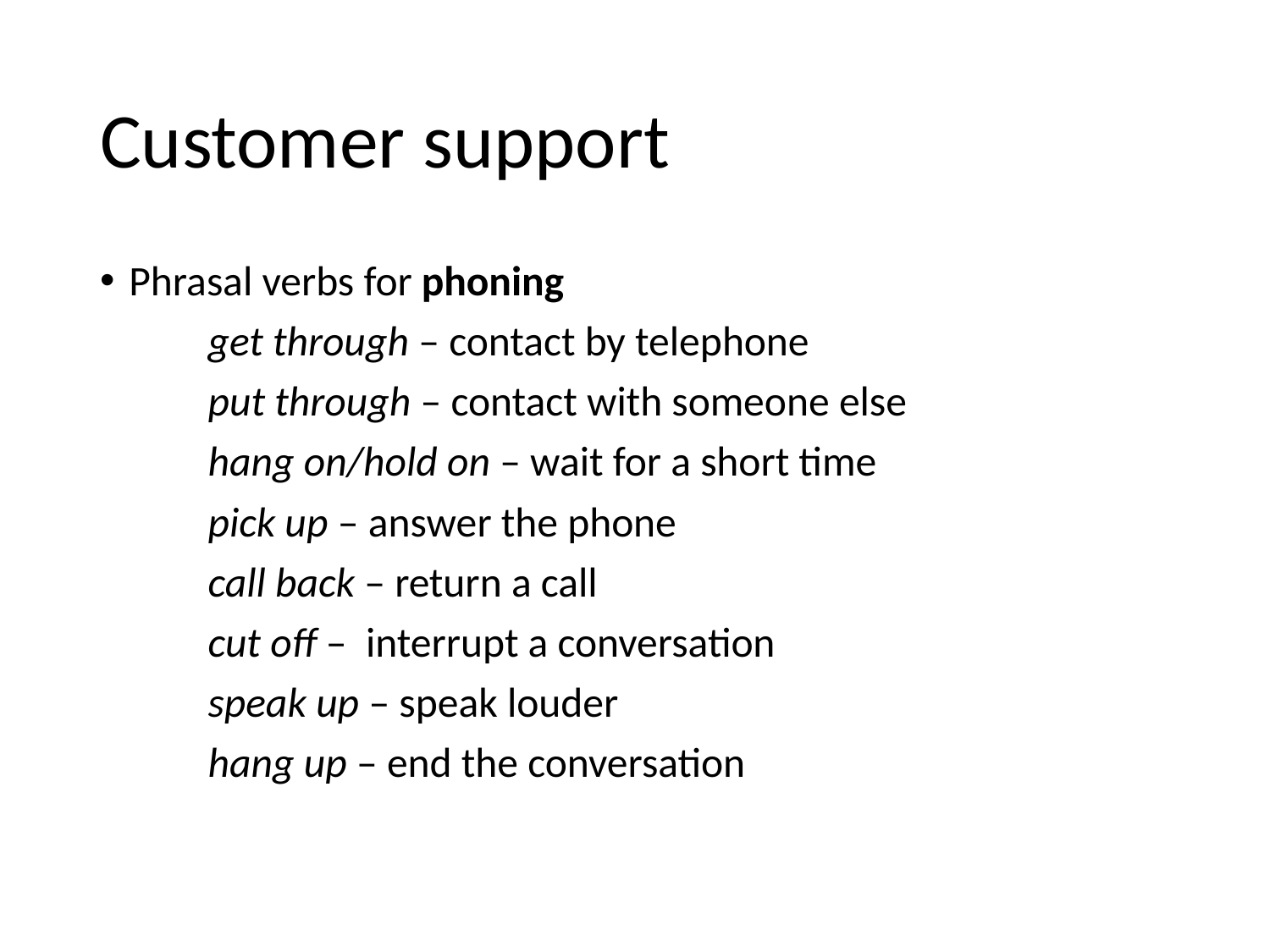

# Customer support
Phrasal verbs for phoning
	get through – contact by telephone
	put through – contact with someone else
	hang on/hold on – wait for a short time
	pick up – answer the phone
	call back – return a call
	cut off –  interrupt a conversation
	speak up – speak louder
	hang up – end the conversation